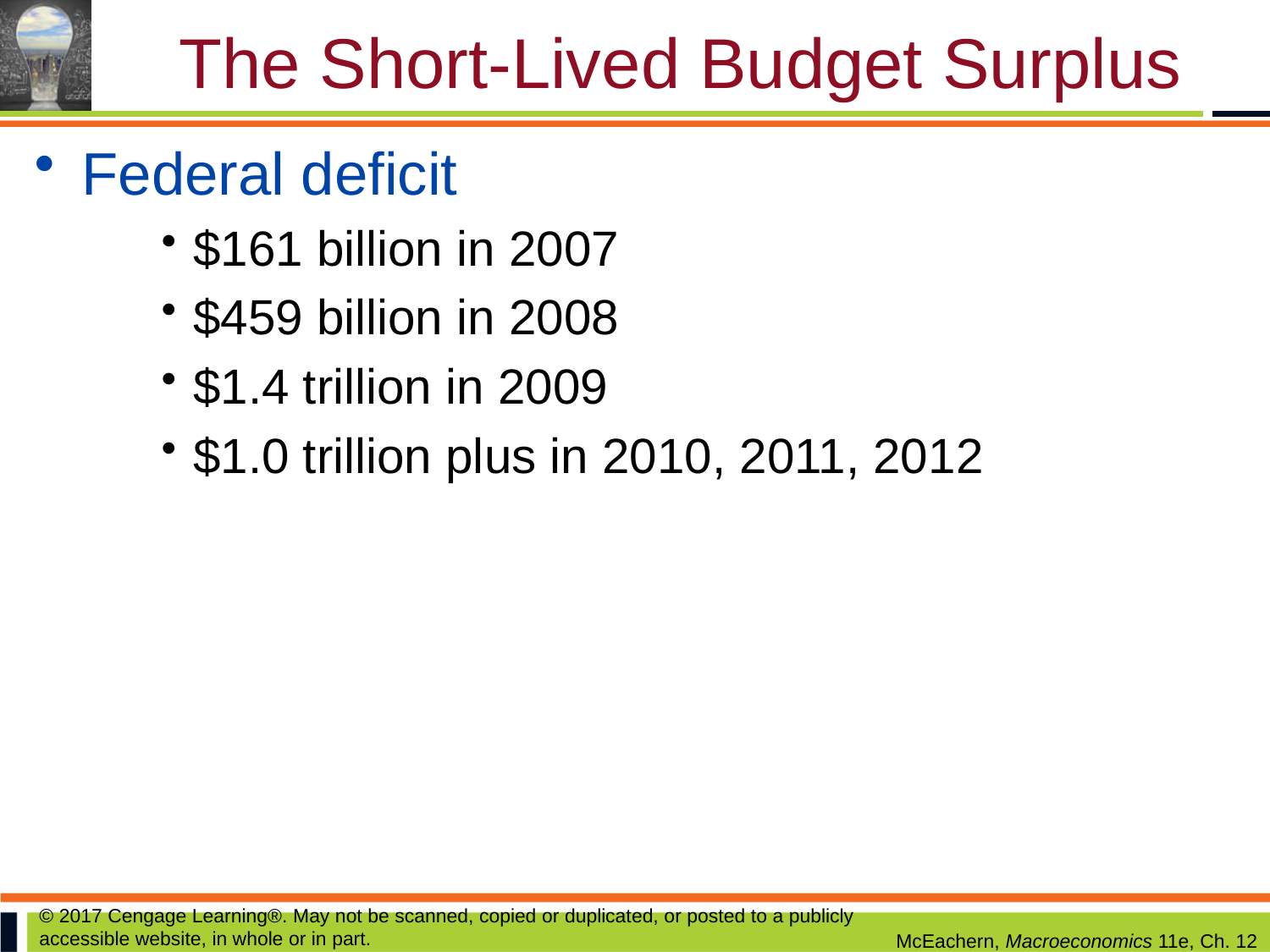

# The Short-Lived Budget Surplus
Federal deficit
$161 billion in 2007
$459 billion in 2008
$1.4 trillion in 2009
$1.0 trillion plus in 2010, 2011, 2012
© 2017 Cengage Learning®. May not be scanned, copied or duplicated, or posted to a publicly accessible website, in whole or in part.